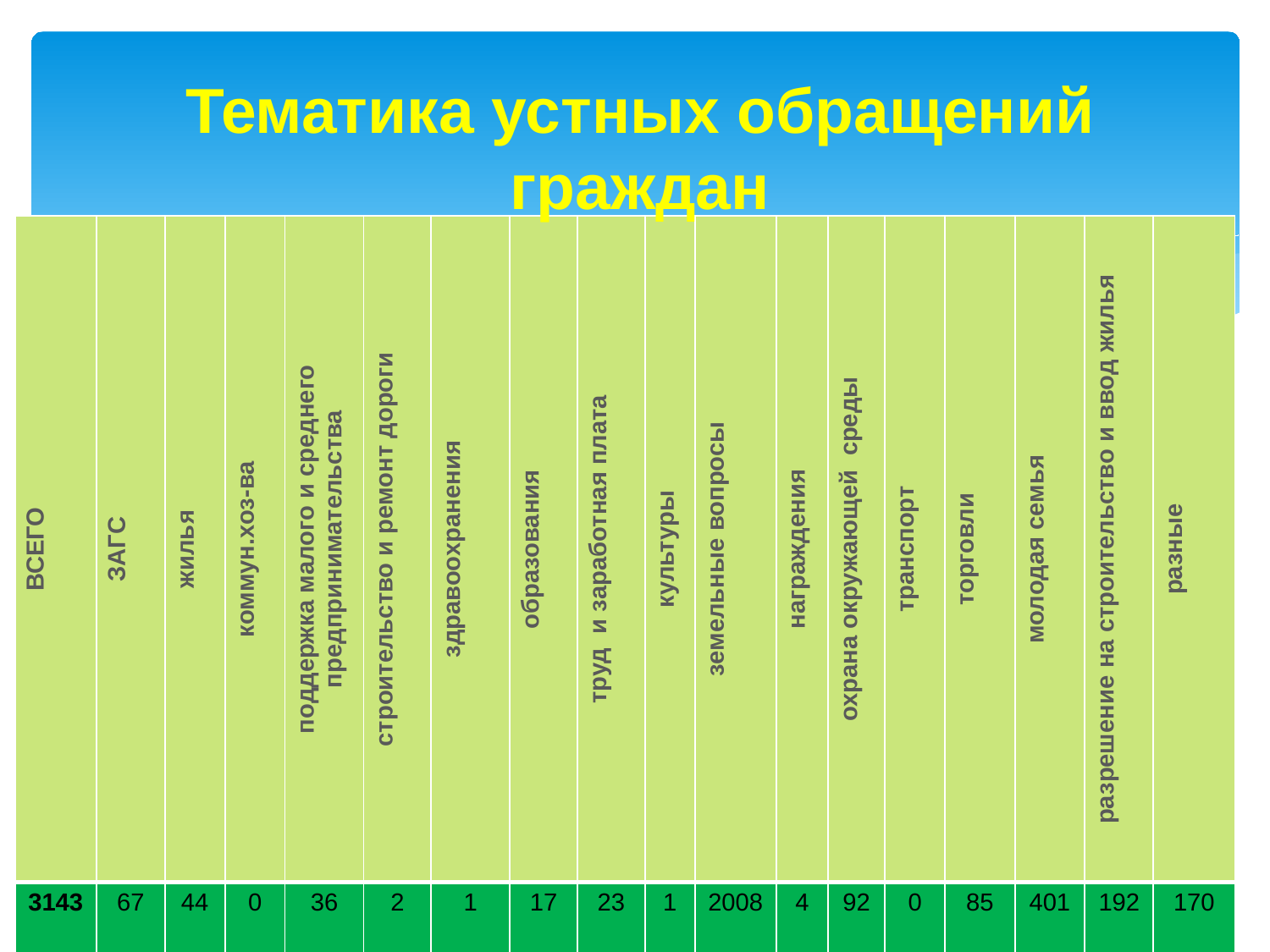

# Тематика устных обращений граждан
| ВСЕГО | ЗАГС | жилья | коммун.хоз-ва | поддержка малого и среднего предпринимательства | строительство и ремонт дороги | здравоохранения | образования | труд и заработная плата | культуры | земельные вопросы | награждения | охрана окружающей среды | транспорт | торговли | молодая семья | разрешение на строительство и ввод жилья | разные |
| --- | --- | --- | --- | --- | --- | --- | --- | --- | --- | --- | --- | --- | --- | --- | --- | --- | --- |
| 3143 | 67 | 44 | 0 | 36 | 2 | 1 | 17 | 23 | 1 | 2008 | 4 | 92 | 0 | 85 | 401 | 192 | 170 |